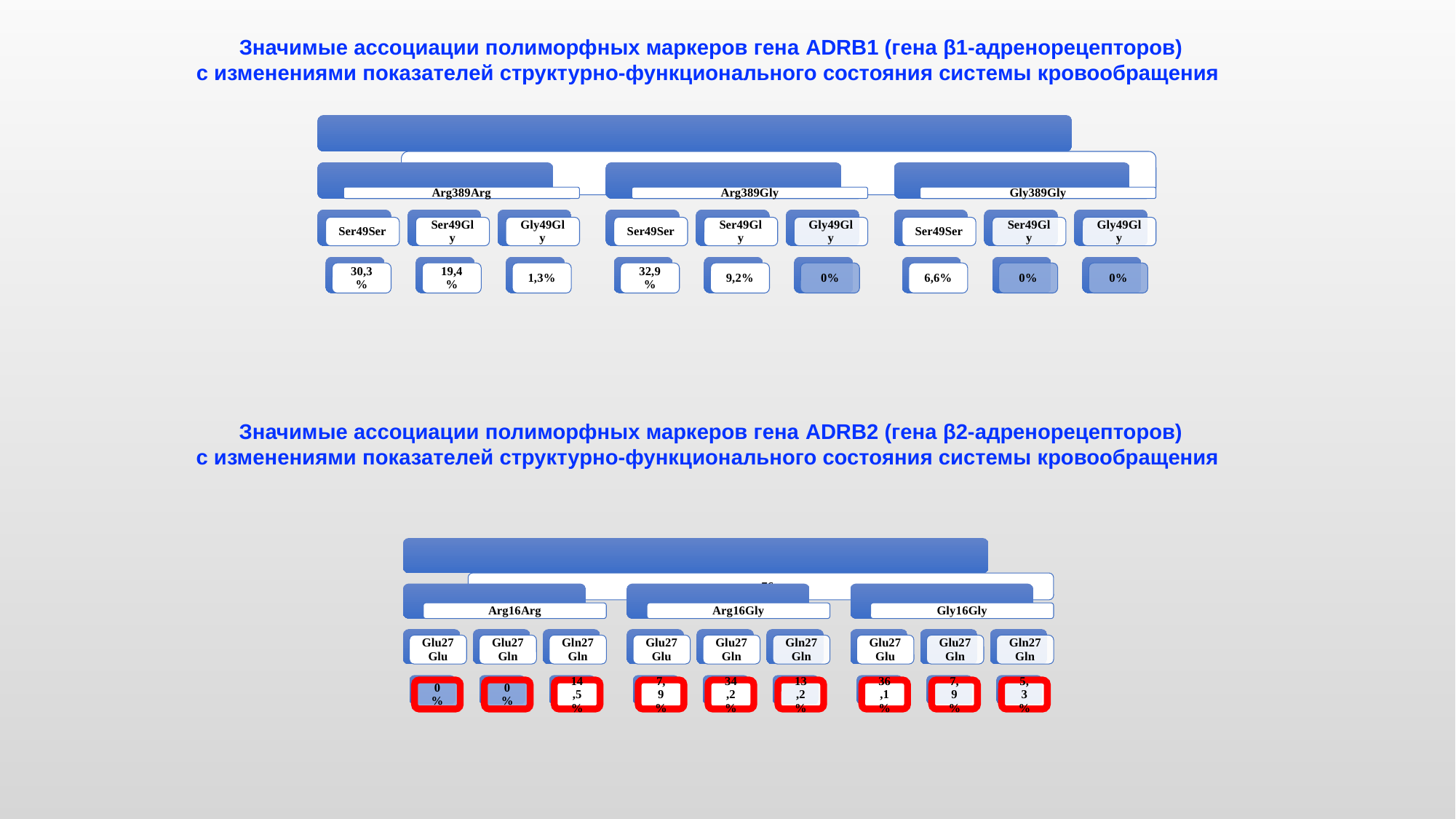

Значимые ассоциации полиморфных маркеров гена ADRB1 (гена β1-адренорецепторов)
с изменениями показателей структурно-функционального состояния системы кровообращения
n=76
Arg389Arg
Ser49Ser
Ser49Gly
Arg389Gly
Ser49Ser
Gly389Gly
Gly49Gly
Ser49Gly
Gly49Gly
Ser49Ser
Ser49Gly
Gly49Gly
30,3%
19,4%
1,3%
32,9%
9,2%
0%
6,6%
0%
0%
Полученные результаты

Значимые ассоциации полиморфных маркеров гена ADRB2 (гена β2-адренорецепторов)
с изменениями показателей структурно-функционального состояния системы кровообращения
n=76
Arg16Arg
Glu27Glu
Glu27Gln
Arg16Gly
Glu27Glu
Gly16Gly
Gln27Gln
Glu27Gln
Gln27Gln
Glu27Glu
Glu27Gln
Gln27Gln
0%
0%
7,9%
34,2%
13,2%
36,1%
7,9%
5,3%
14,5%